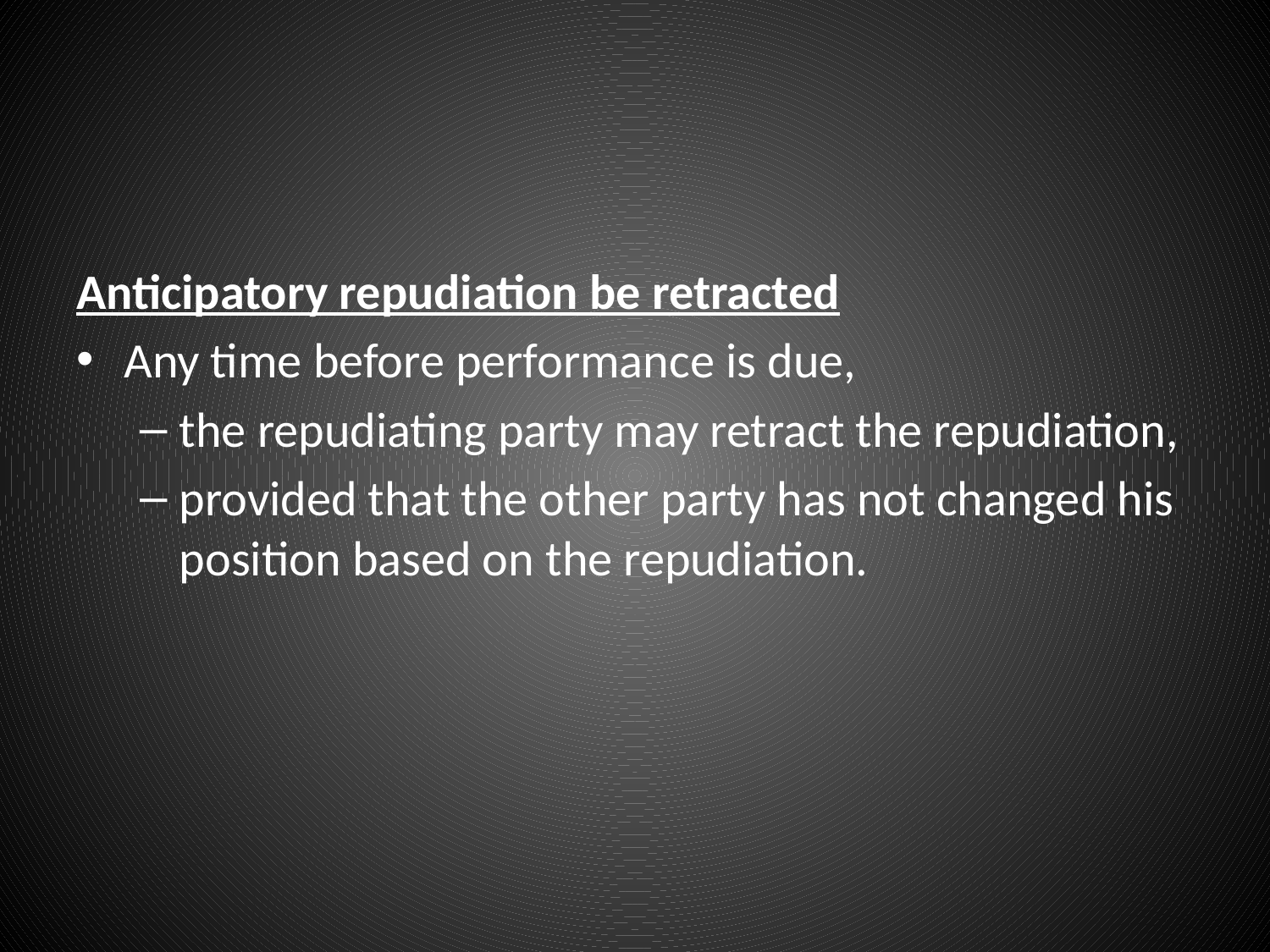

#
Anticipatory repudiation be retracted
Any time before performance is due,
the repudiating party may retract the repudiation,
provided that the other party has not changed his position based on the repudiation.